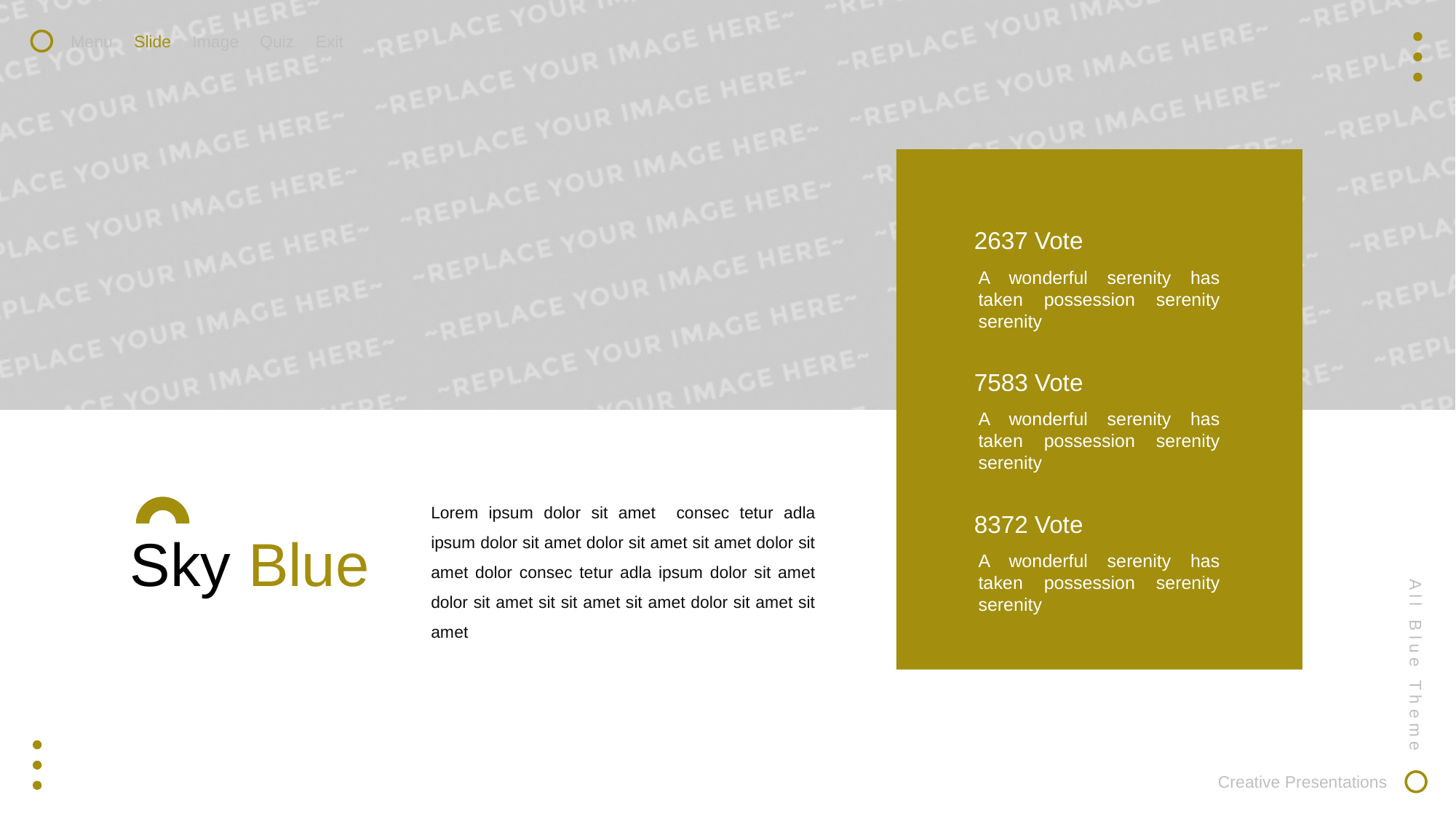

Menu
Slide
Image
Quiz
Exit

2637 Vote
A wonderful serenity has taken possession serenity serenity
7583 Vote
A wonderful serenity has taken possession serenity serenity
Lorem ipsum dolor sit amet  consec tetur adla ipsum dolor sit amet dolor sit amet sit amet dolor sit amet dolor consec tetur adla ipsum dolor sit amet dolor sit amet sit sit amet sit amet dolor sit amet sit amet

8372 Vote
A wonderful serenity has taken possession serenity serenity
Sky Blue
All Blue Theme
Creative Presentations